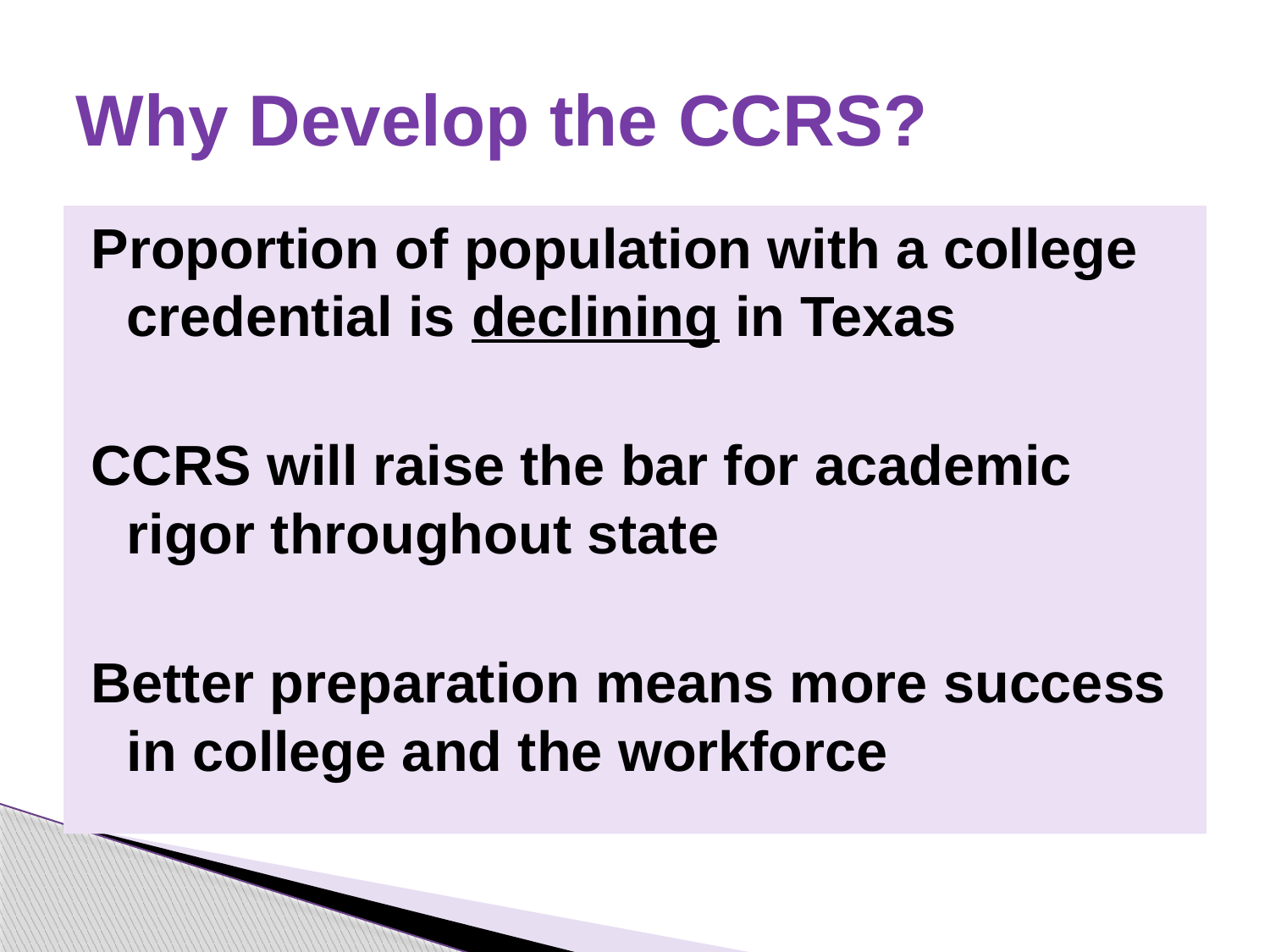

# Why Develop the CCRS?
Proportion of population with a college credential is declining in Texas

CCRS will raise the bar for academic rigor throughout state

Better preparation means more success in college and the workforce